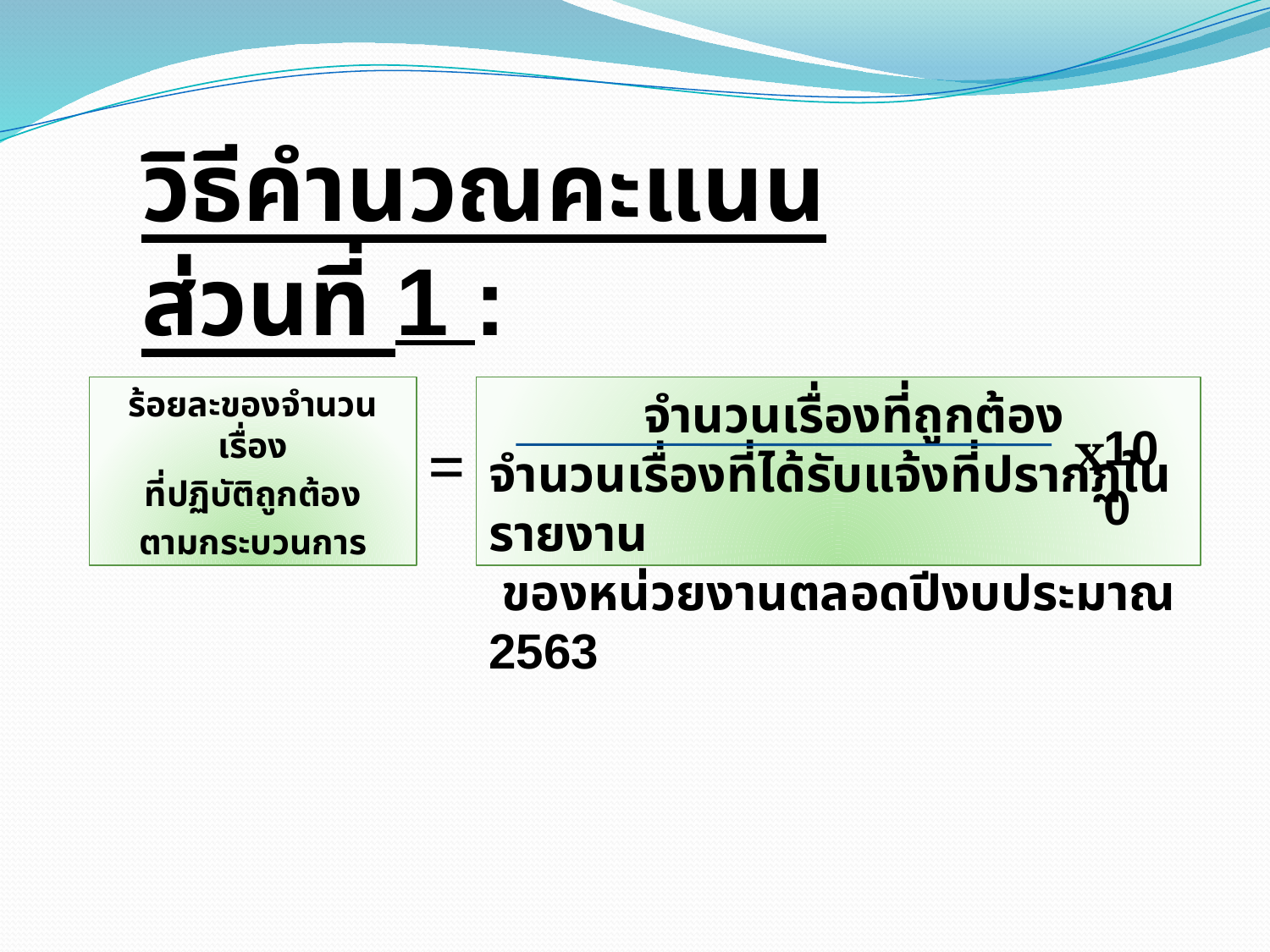

วิธีคำนวณคะแนนส่วนที่ 1 :
ร้อยละของจำนวนเรื่อง
ที่ปฏิบัติถูกต้อง
ตามกระบวนการ

            จำนวนเรื่องที่ถูกต้อง
จำนวนเรื่องที่ได้รับแจ้งที่ปรากฏในรายงาน
 ของหน่วยงานตลอดปีงบประมาณ 2563

100
x
=